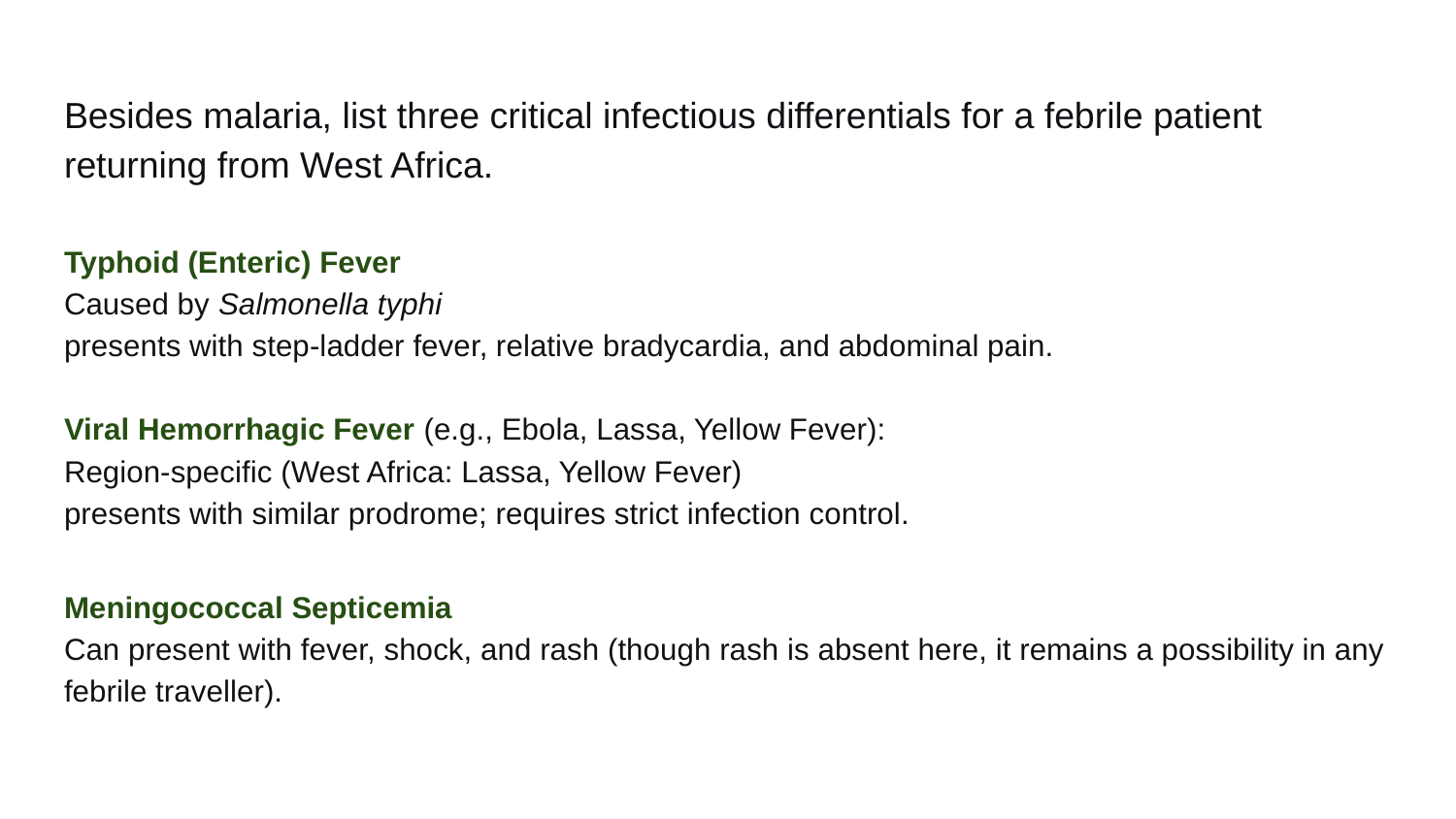

# Besides malaria, list three critical infectious differentials for a febrile patient returning from West Africa.
Typhoid (Enteric) Fever
Caused by Salmonella typhi
presents with step-ladder fever, relative bradycardia, and abdominal pain.
Viral Hemorrhagic Fever (e.g., Ebola, Lassa, Yellow Fever):
Region-specific (West Africa: Lassa, Yellow Fever)
presents with similar prodrome; requires strict infection control.
Meningococcal Septicemia
Can present with fever, shock, and rash (though rash is absent here, it remains a possibility in any febrile traveller).